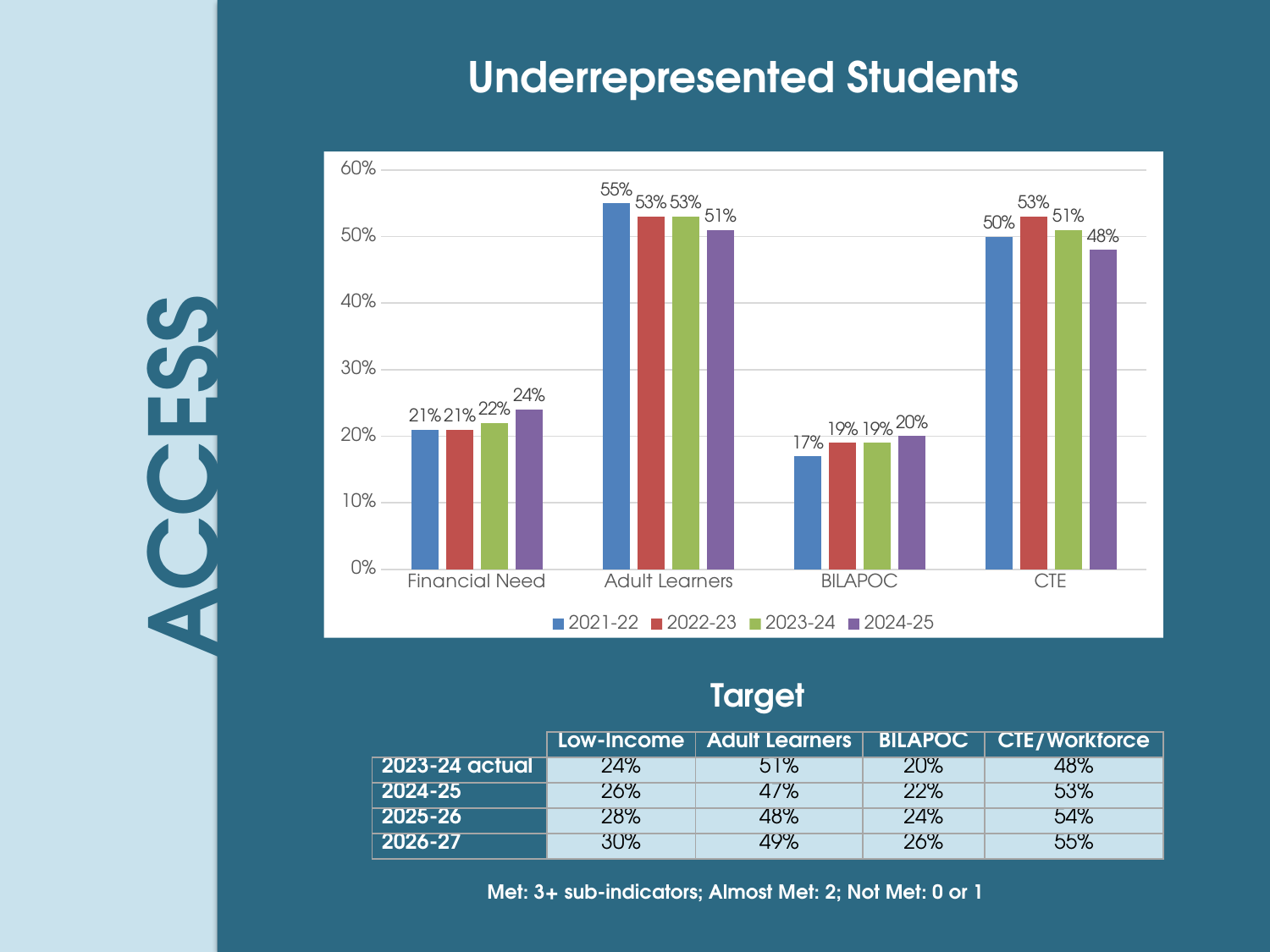

Underrepresented Students

### Chart

| Category | 2021-22 | 2022-23 | 2023-24 | 2024-25 |
|---|---|---|---|---|
| Financial Need | 0.21 | 0.21 | 0.22 | 0.24 |
| Adult Learners | 0.55 | 0.53 | 0.53 | 0.51 |
| BILAPOC | 0.17 | 0.19 | 0.19 | 0.2 |
| CTE | 0.5 | 0.53 | 0.51 | 0.48 |
ACCESS
Target
|  | Low-Income | Adult Learners | BILAPOC | CTE/Workforce |
| --- | --- | --- | --- | --- |
| 2023-24 actual | 24% | 51% | 20% | 48% |
| 2024-25 | 26% | 47% | 22% | 53% |
| 2025-26 | 28% | 48% | 24% | 54% |
| 2026-27 | 30% | 49% | 26% | 55% |
Met: 3+ sub-indicators; Almost Met: 2; Not Met: 0 or 1